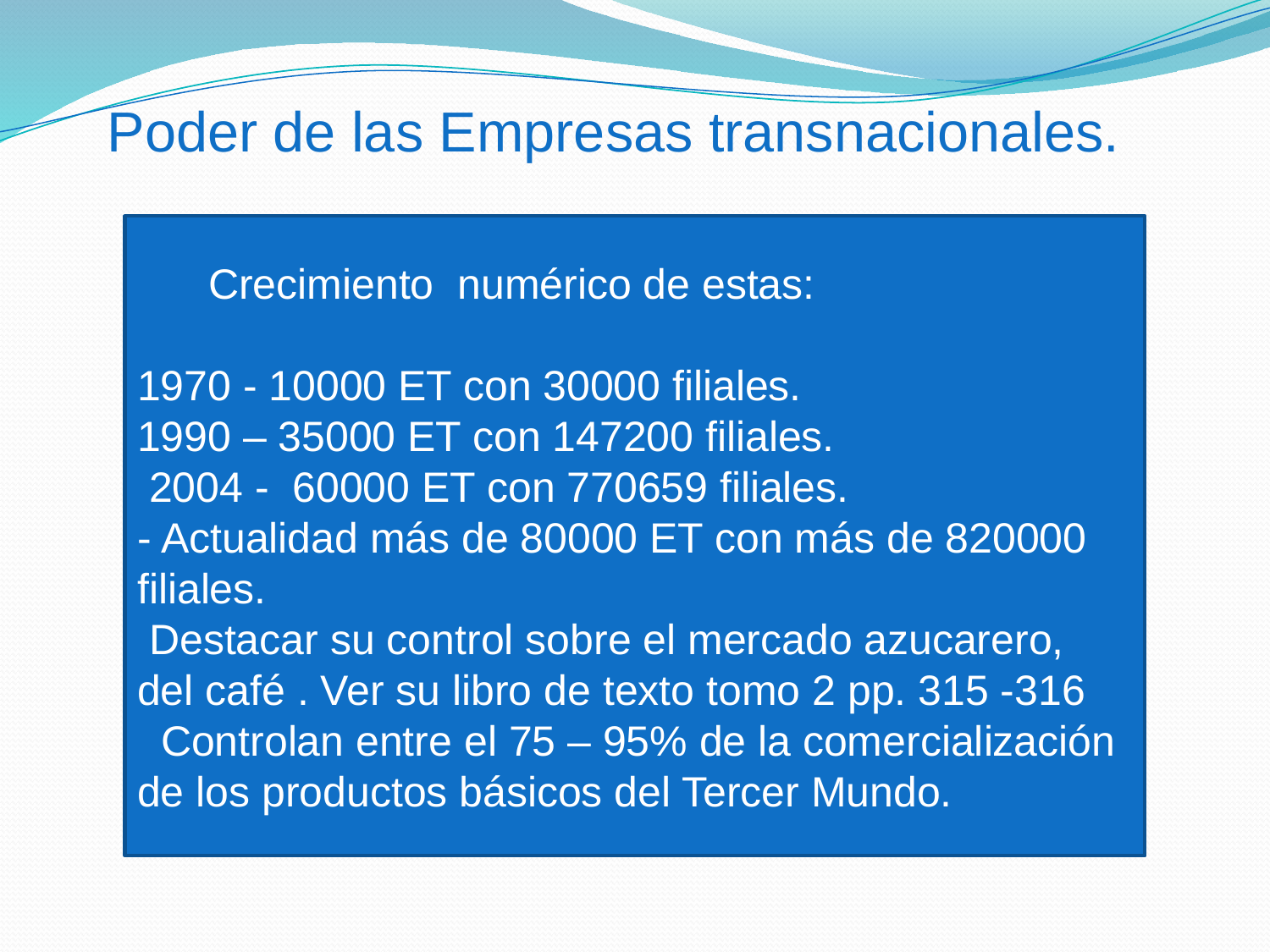

Poder de las Empresas transnacionales.
      Crecimiento  numérico de estas:

1970 - 10000 ET con 30000 filiales.
1990 – 35000 ET con 147200 filiales.
 2004 -  60000 ET con 770659 filiales.
- Actualidad más de 80000 ET con más de 820000 filiales.
 Destacar su control sobre el mercado azucarero, del café . Ver su libro de texto tomo 2 pp. 315 -316
  Controlan entre el 75 – 95% de la comercialización de los productos básicos del Tercer Mundo.